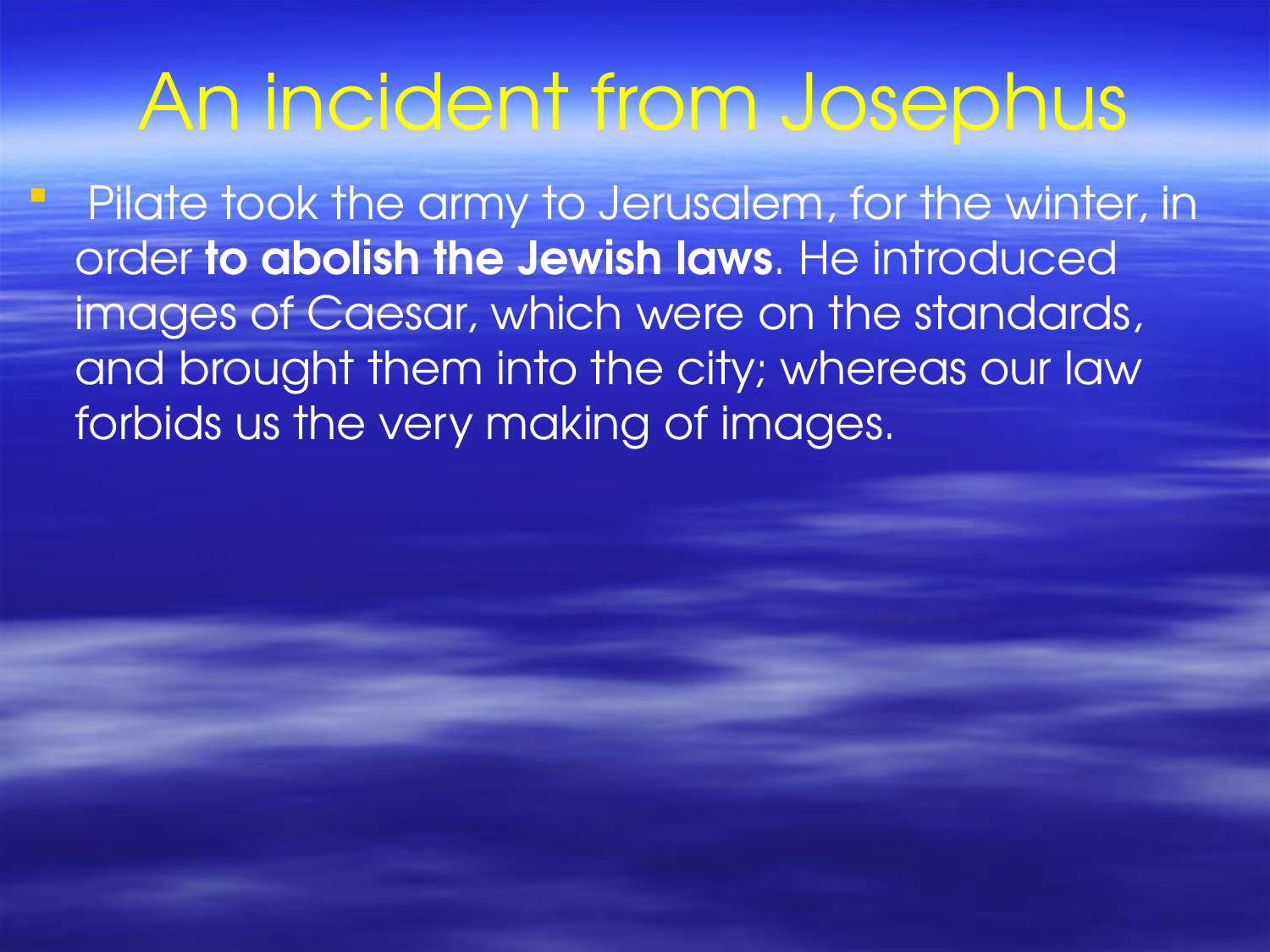

# An incident from Josephus
 Pilate took the army to Jerusalem, for the winter, in order to abolish the Jewish laws. He introduced images of Caesar, which were on the standards, and brought them into the city; whereas our law forbids us the very making of images.